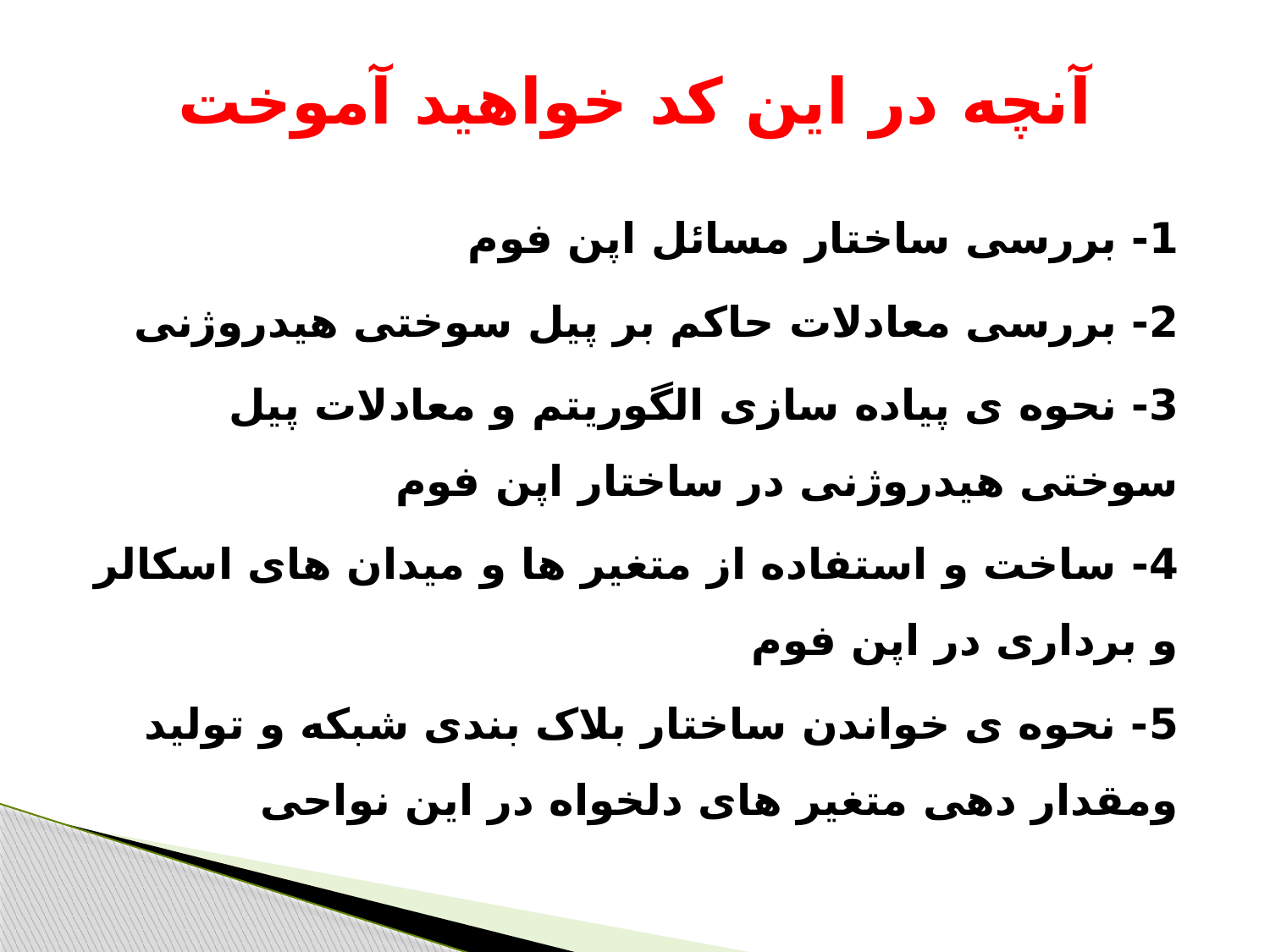

# آنچه در این کد خواهید آموخت
1- بررسی ساختار مسائل اپن فوم
2- بررسی معادلات حاکم بر پیل سوختی هیدروژنی
3- نحوه ی پیاده سازی الگوریتم و معادلات پیل سوختی هیدروژنی در ساختار اپن فوم
4- ساخت و استفاده از متغیر ها و میدان های اسکالر و برداری در اپن فوم
5- نحوه ی خواندن ساختار بلاک بندی شبکه و تولید ومقدار دهی متغیر های دلخواه در این نواحی